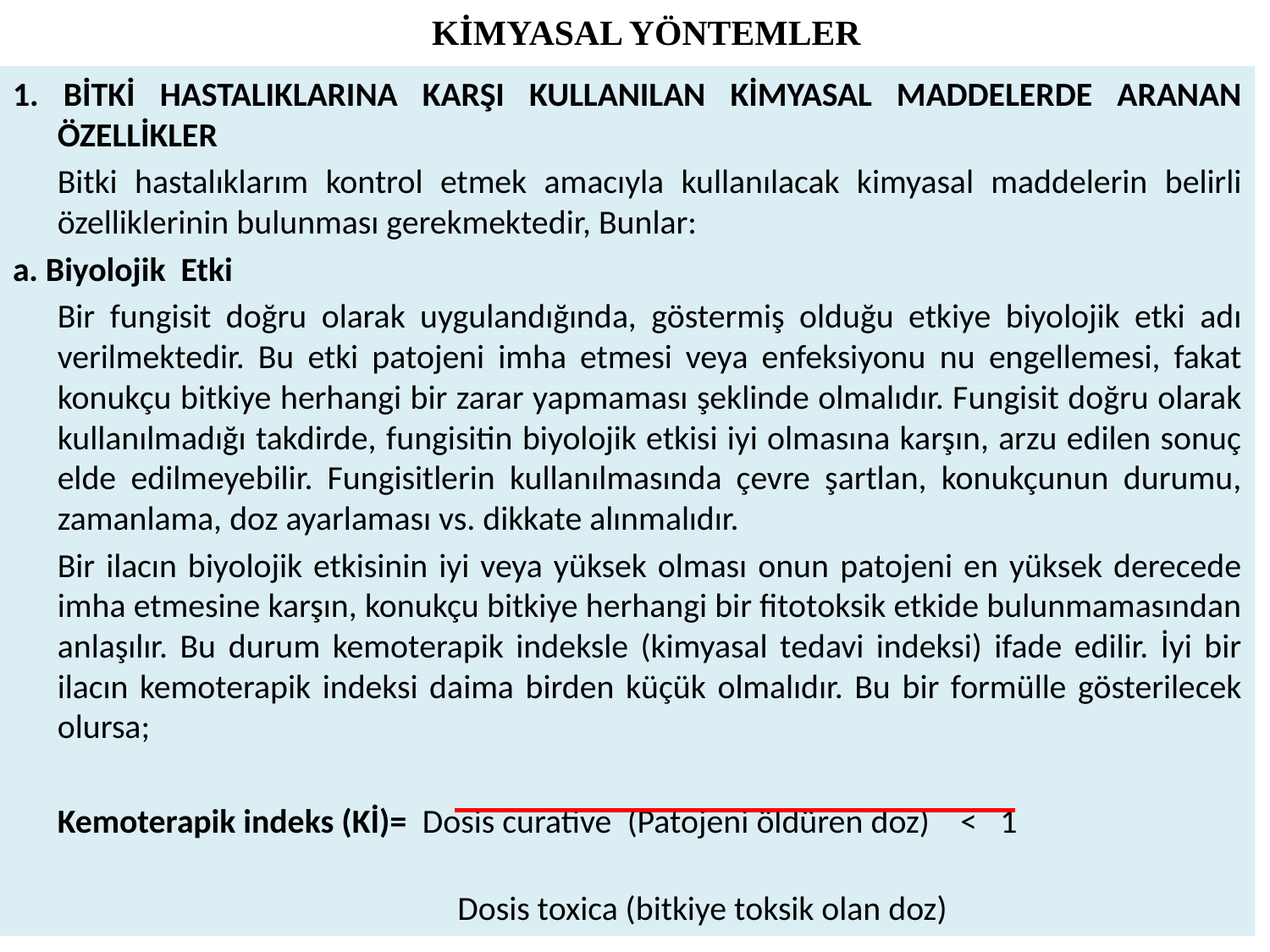

# KİMYASAL YÖNTEMLER
1. BİTKİ HASTALIKLARINA KARŞI KULLANILAN KİMYASAL MADDELERDE ARANAN ÖZELLİKLER
	Bitki hastalıklarım kontrol etmek amacıyla kullanılacak kimyasal maddelerin belirli özelliklerinin bulunması gerekmektedir, Bunlar:
a. Biyolojik  Etki
	Bir fungisit doğru olarak uygulandığında, göstermiş olduğu etkiye biyolojik etki adı verilmektedir. Bu etki patojeni imha etmesi veya enfeksiyonu nu engellemesi, fakat konukçu bitkiye herhangi bir zarar yapmaması şeklinde olmalıdır. Fungisit doğru olarak kullanılmadığı takdirde, fungisitin biyolojik etkisi iyi olmasına karşın, arzu edilen sonuç elde edilmeyebilir. Fungisitlerin kullanılmasında çevre şartlan, konukçunun durumu, zamanlama, doz ayarlaması vs. dikkate alınmalıdır.
	Bir ilacın biyolojik etkisinin iyi veya yüksek olması onun patojeni en yüksek derecede imha etmesine karşın, konukçu bitkiye herhangi bir fitotoksik etkide bulunmamasından anlaşılır. Bu durum kemoterapik indeksle (kimyasal tedavi indeksi) ifade edilir. İyi bir ilacın kemoterapik indeksi daima birden küçük olmalıdır. Bu bir formülle gösterilecek olursa;

	Kemoterapik indeks (Kİ)=  Dosis curative  (Patojeni öldüren doz)    <   1
                                      	         Dosis toxica (bitkiye toksik olan doz)